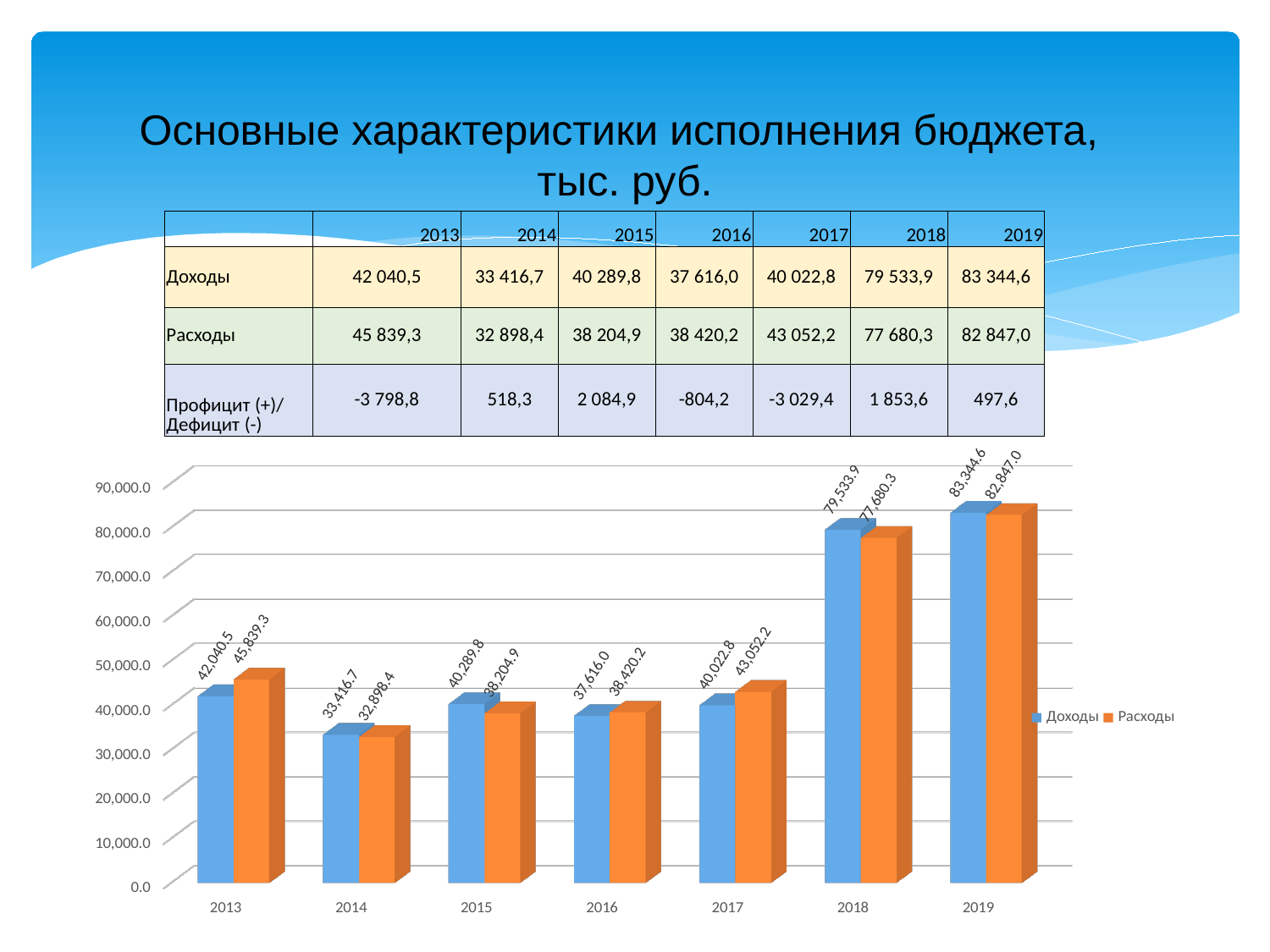

Основные характеристики исполнения бюджета,
тыс. руб.
|  | 2013 | 2014 | 2015 | 2016 | 2017 | 2018 | 2019 |
| --- | --- | --- | --- | --- | --- | --- | --- |
| Доходы | 42 040,5 | 33 416,7 | 40 289,8 | 37 616,0 | 40 022,8 | 79 533,9 | 83 344,6 |
| Расходы | 45 839,3 | 32 898,4 | 38 204,9 | 38 420,2 | 43 052,2 | 77 680,3 | 82 847,0 |
| Профицит (+)/ Дефицит (-) | -3 798,8 | 518,3 | 2 084,9 | -804,2 | -3 029,4 | 1 853,6 | 497,6 |

[unsupported chart]